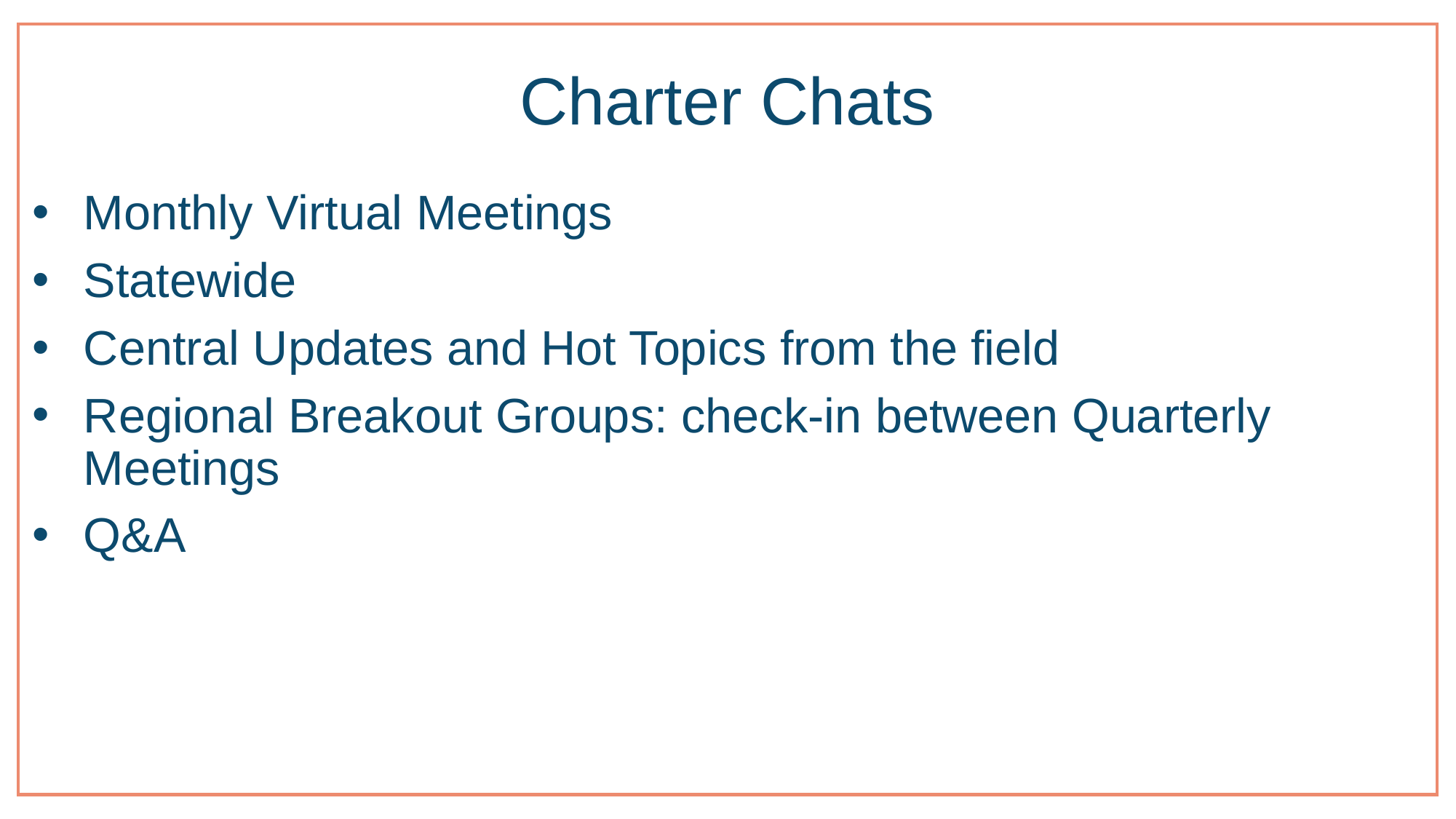

# Charter Chats
Monthly Virtual Meetings
Statewide
Central Updates and Hot Topics from the field
Regional Breakout Groups: check-in between Quarterly Meetings
Q&A